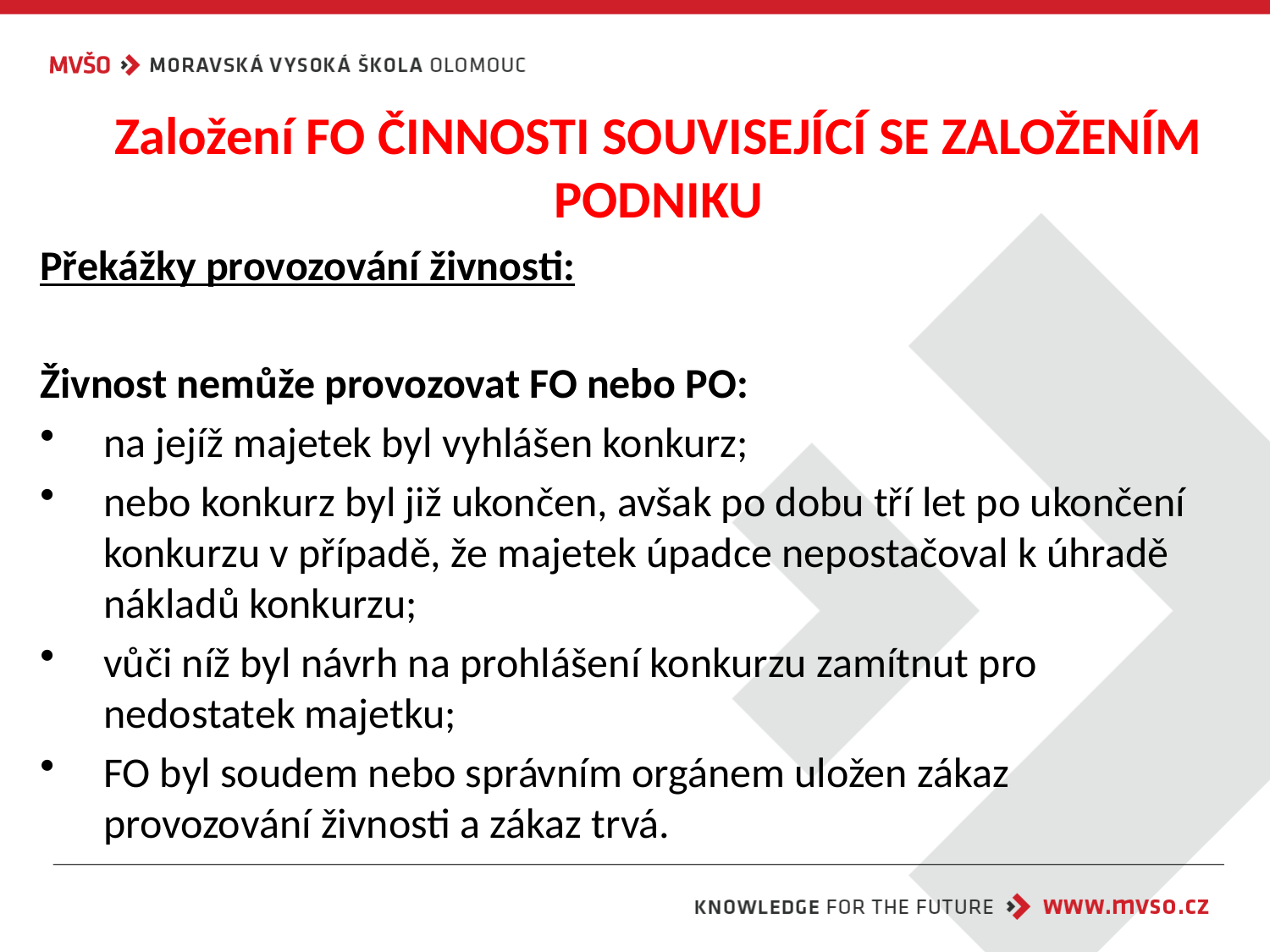

# Založení FO ČINNOSTI SOUVISEJÍCÍ SE ZALOŽENÍM PODNIKU
Překážky provozování živnosti:

Živnost nemůže provozovat FO nebo PO:
na jejíž majetek byl vyhlášen konkurz;
nebo konkurz byl již ukončen, avšak po dobu tří let po ukončení konkurzu v případě, že majetek úpadce nepostačoval k úhradě nákladů konkurzu;
vůči níž byl návrh na prohlášení konkurzu zamítnut pro nedostatek majetku;
FO byl soudem nebo správním orgánem uložen zákaz provozování živnosti a zákaz trvá.